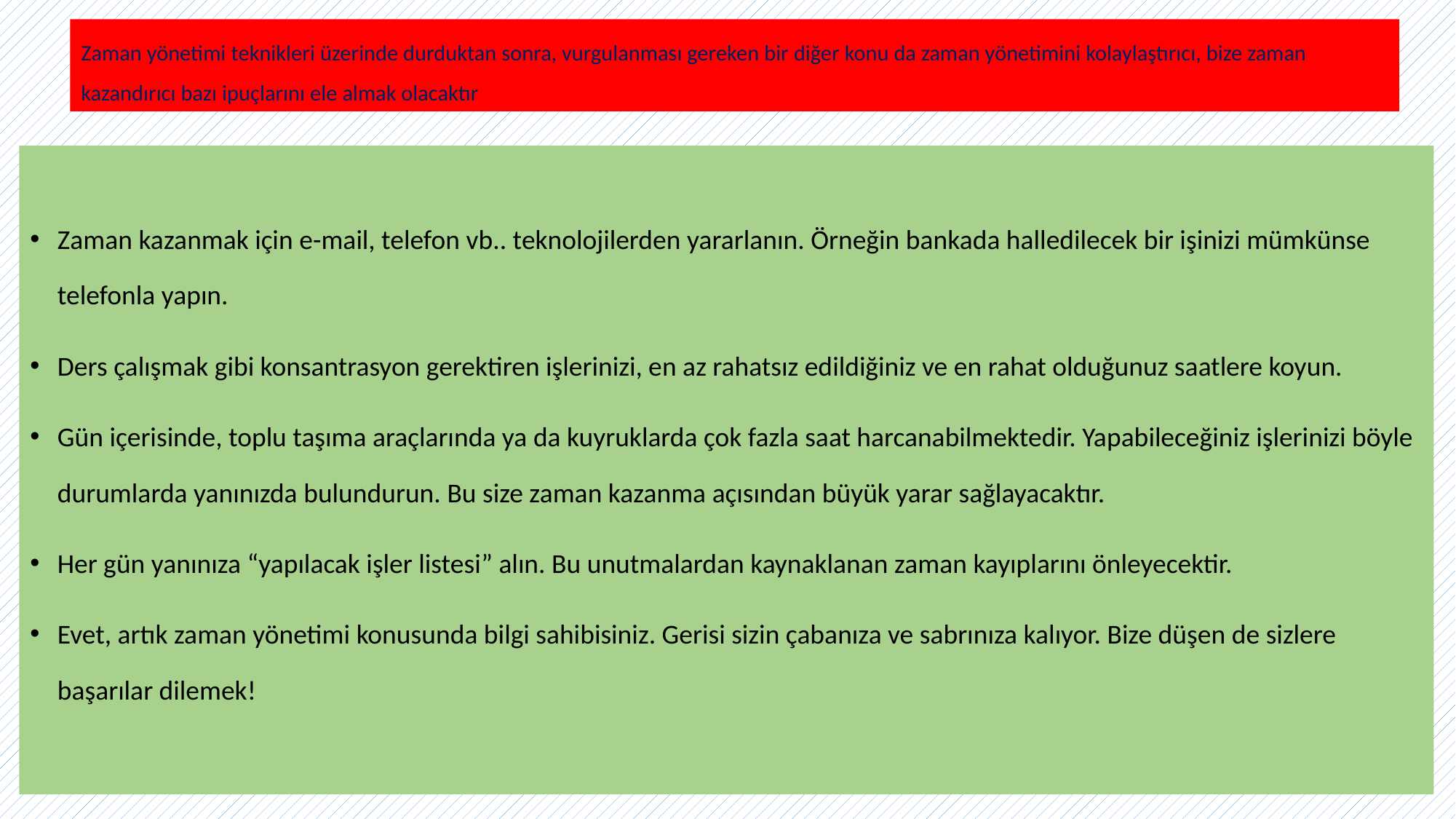

# Zaman yönetimi teknikleri üzerinde durduktan sonra, vurgulanması gereken bir diğer konu da zaman yönetimini kolaylaştırıcı, bize zaman kazandırıcı bazı ipuçlarını ele almak olacaktır

Zaman kazanmak için e-mail, telefon vb.. teknolojilerden yararlanın. Örneğin bankada halledilecek bir işinizi mümkünse telefonla yapın.
Ders çalışmak gibi konsantrasyon gerektiren işlerinizi, en az rahatsız edildiğiniz ve en rahat olduğunuz saatlere koyun.
Gün içerisinde, toplu taşıma araçlarında ya da kuyruklarda çok fazla saat harcanabilmektedir. Yapabileceğiniz işlerinizi böyle durumlarda yanınızda bulundurun. Bu size zaman kazanma açısından büyük yarar sağlayacaktır.
Her gün yanınıza “yapılacak işler listesi” alın. Bu unutmalardan kaynaklanan zaman kayıplarını önleyecektir.
Evet, artık zaman yönetimi konusunda bilgi sahibisiniz. Gerisi sizin çabanıza ve sabrınıza kalıyor. Bize düşen de sizlere başarılar dilemek!